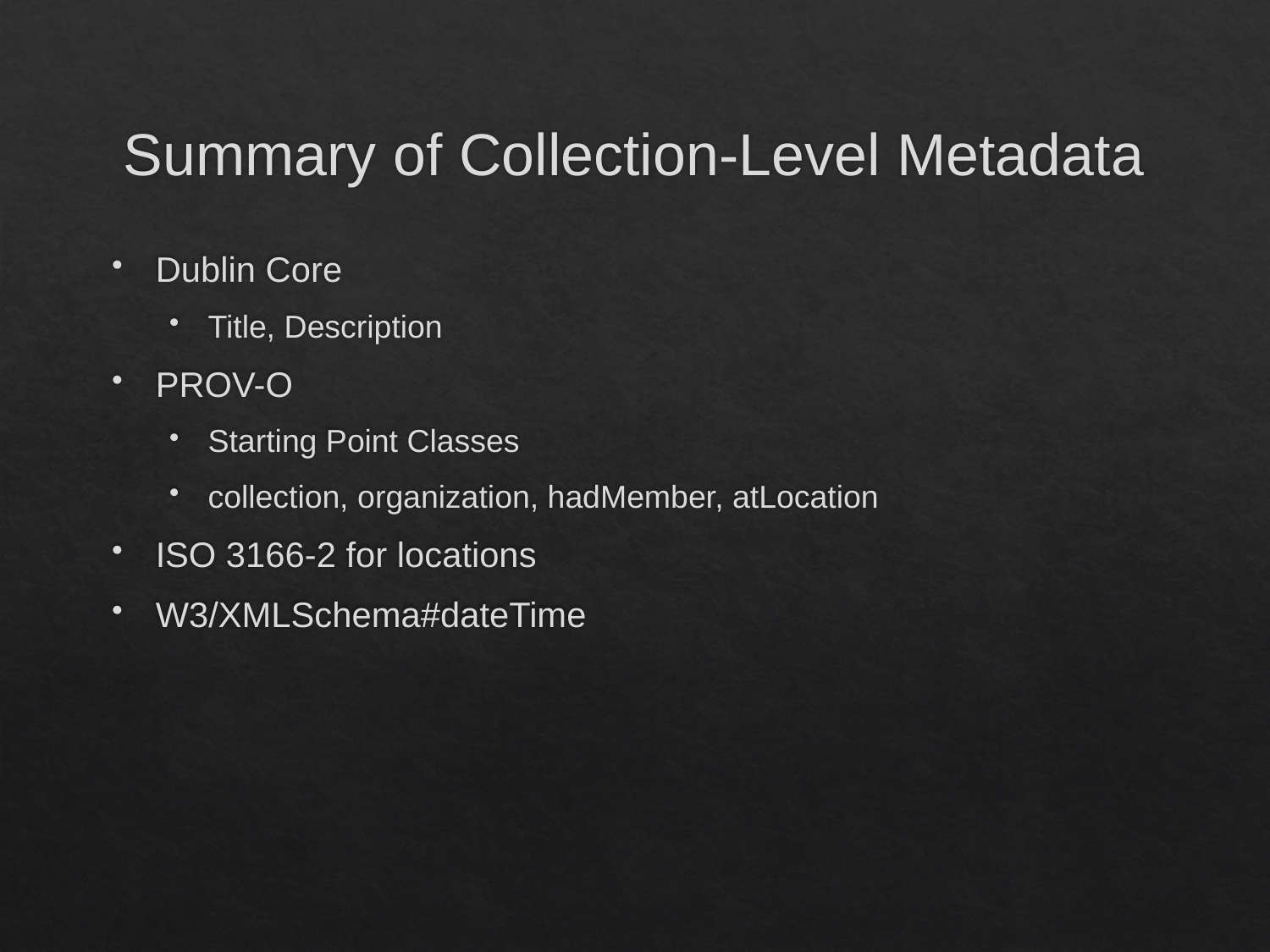

# Summary of Collection-Level Metadata
Dublin Core
Title, Description
PROV-O
Starting Point Classes
collection, organization, hadMember, atLocation
ISO 3166-2 for locations
W3/XMLSchema#dateTime